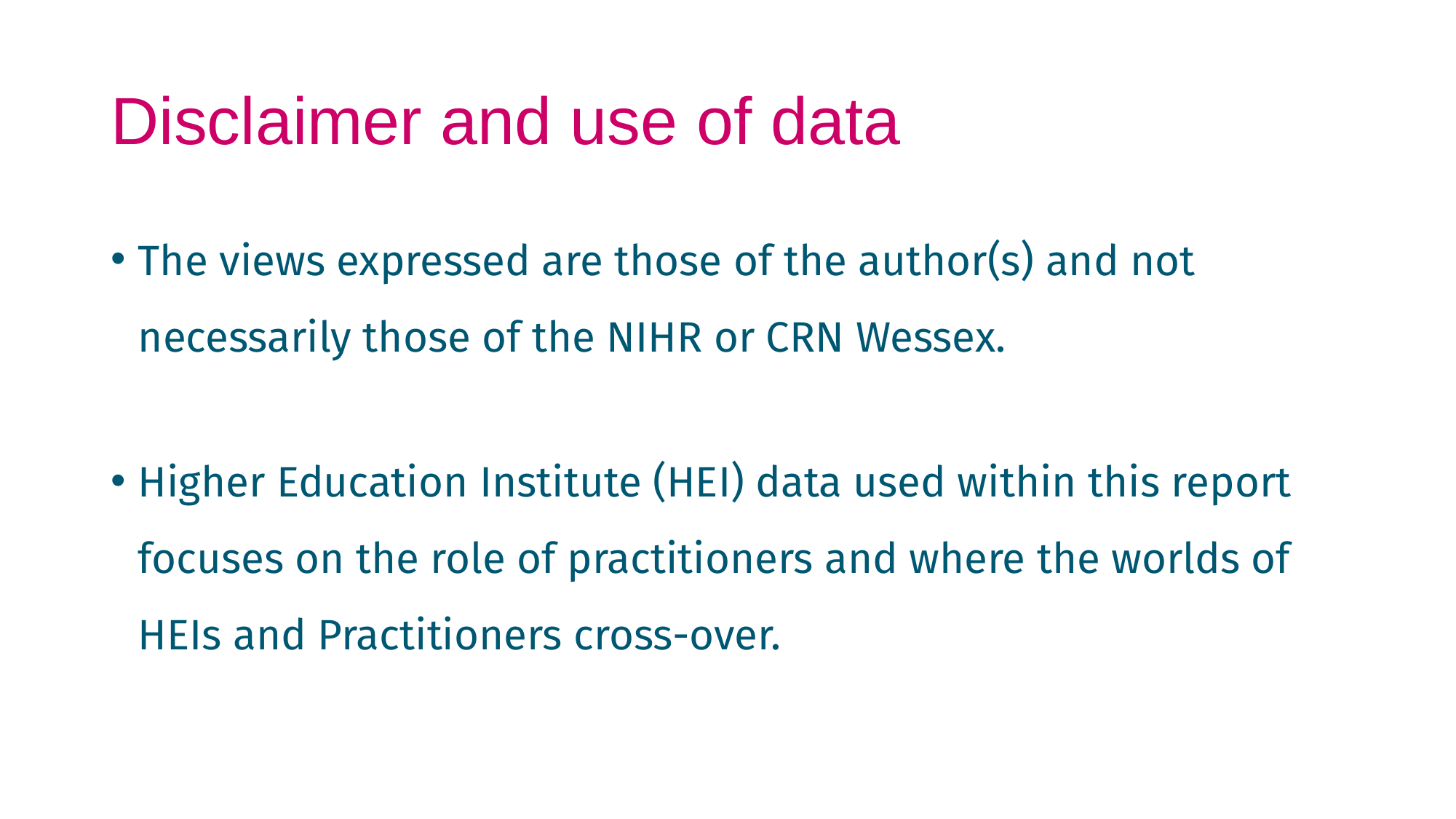

# Disclaimer and use of data
The views expressed are those of the author(s) and not necessarily those of the NIHR or CRN Wessex.
Higher Education Institute (HEI) data used within this report focuses on the role of practitioners and where the worlds of HEIs and Practitioners cross-over.